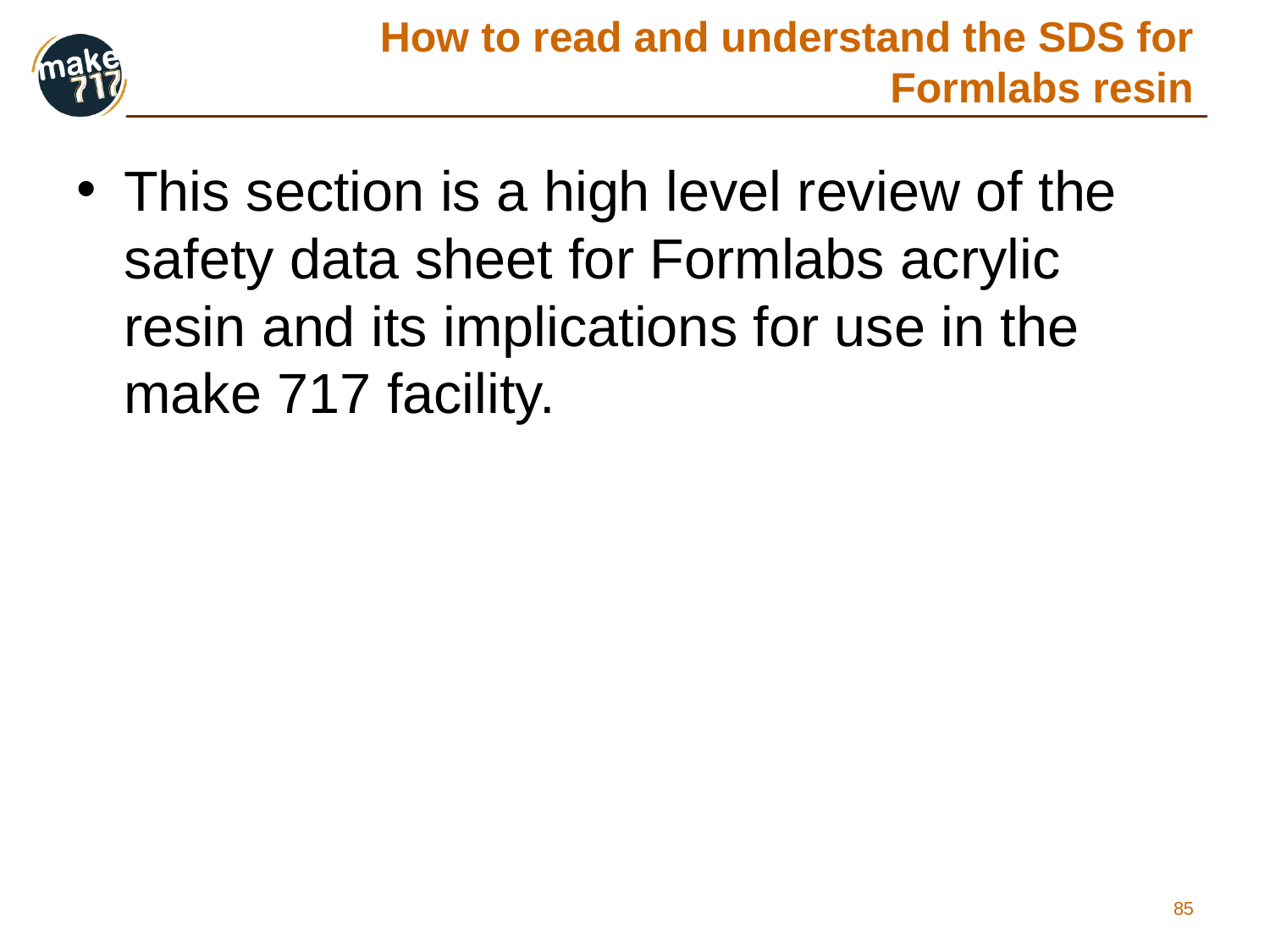

# How to read and understand the SDS for Formlabs resin
This section is a high level review of the safety data sheet for Formlabs acrylic resin and its implications for use in the make 717 facility.
85